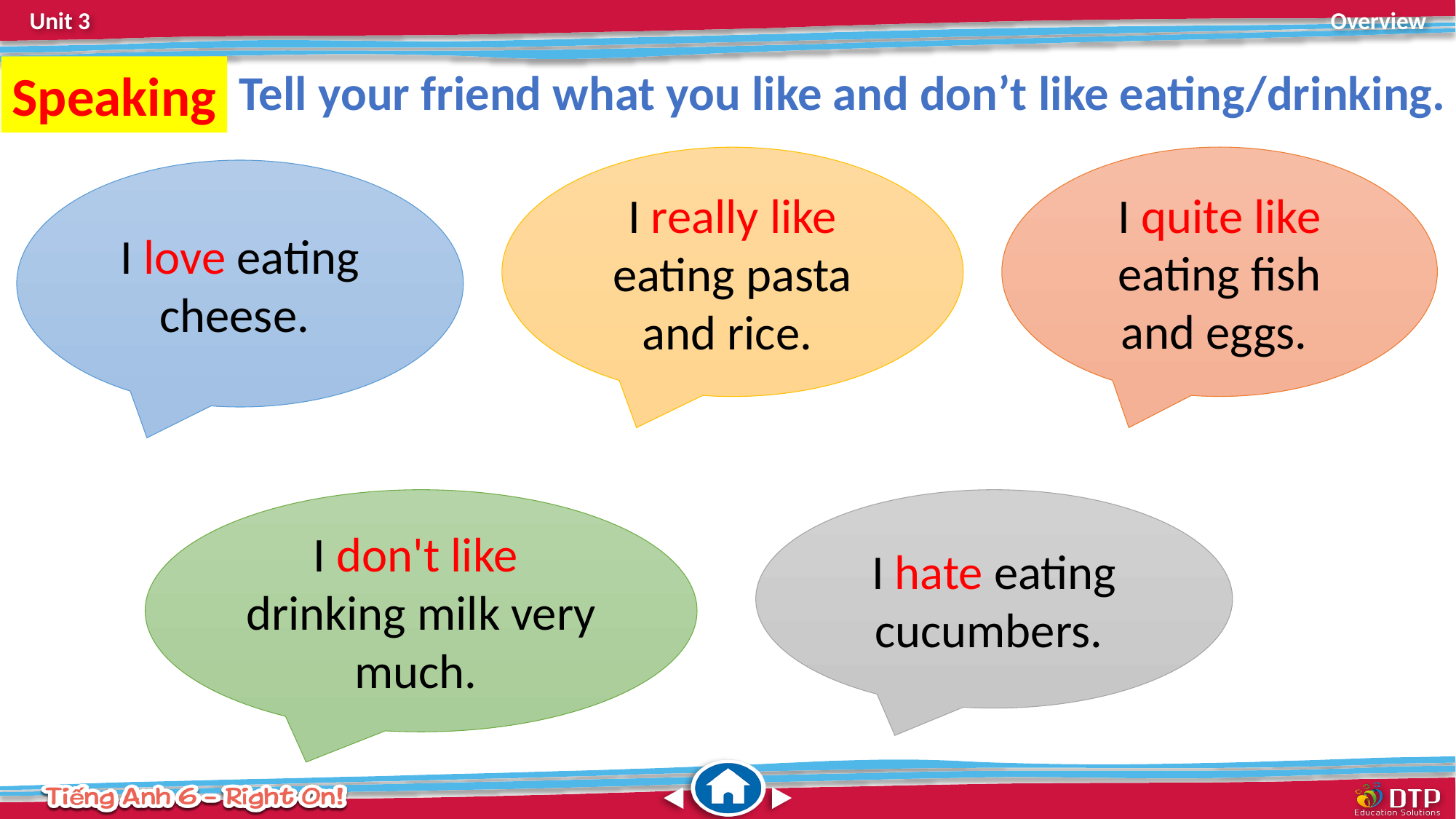

Speaking
Tell your friend what you like and don’t like eating/drinking.
I quite like eating fish and eggs.
I really like eating pasta and rice.
I love eating cheese.
I don't like
drinking milk very much.
I hate eating cucumbers.